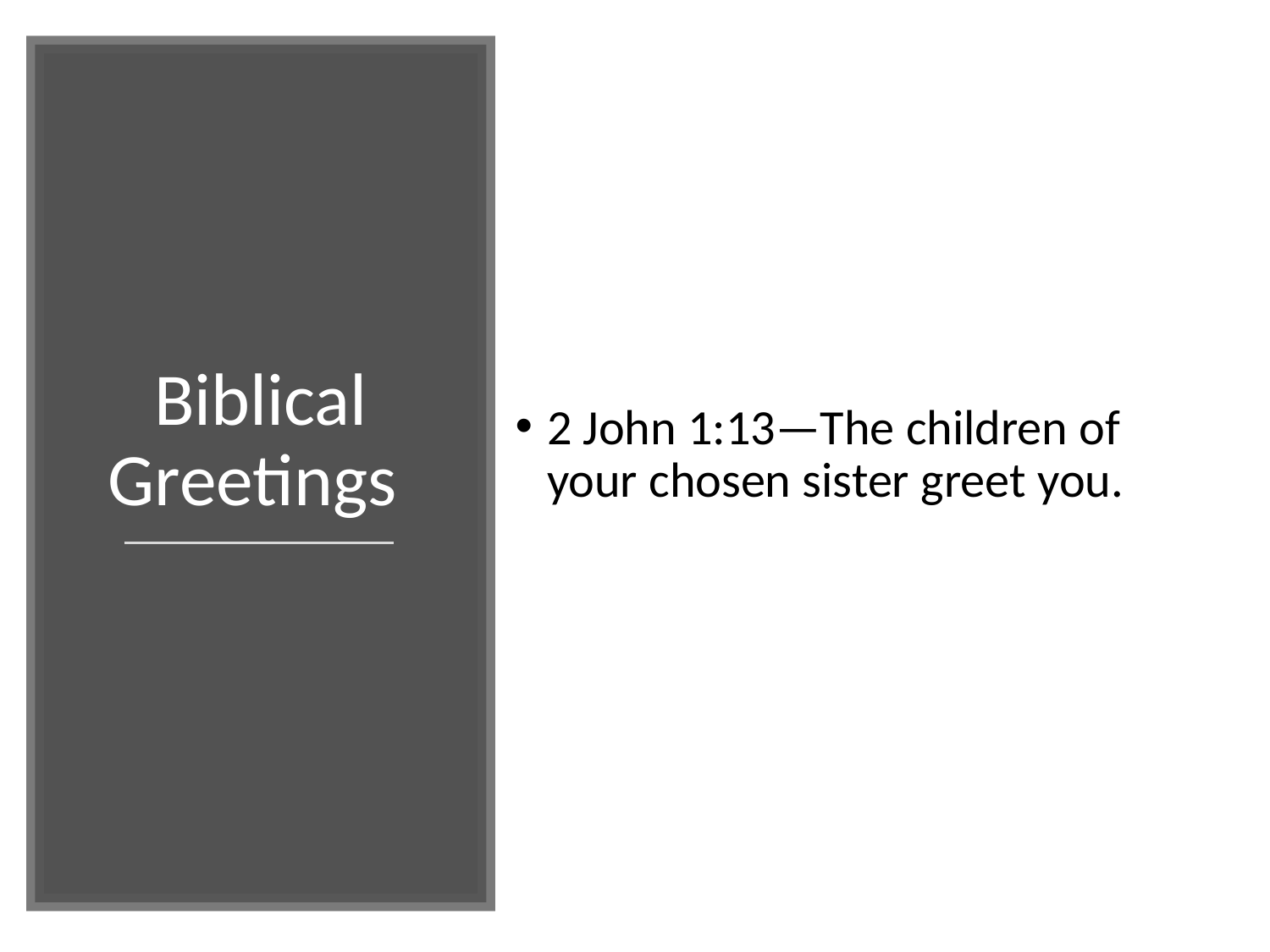

# Biblical Greetings
2 John 1:13—The children of your chosen sister greet you.